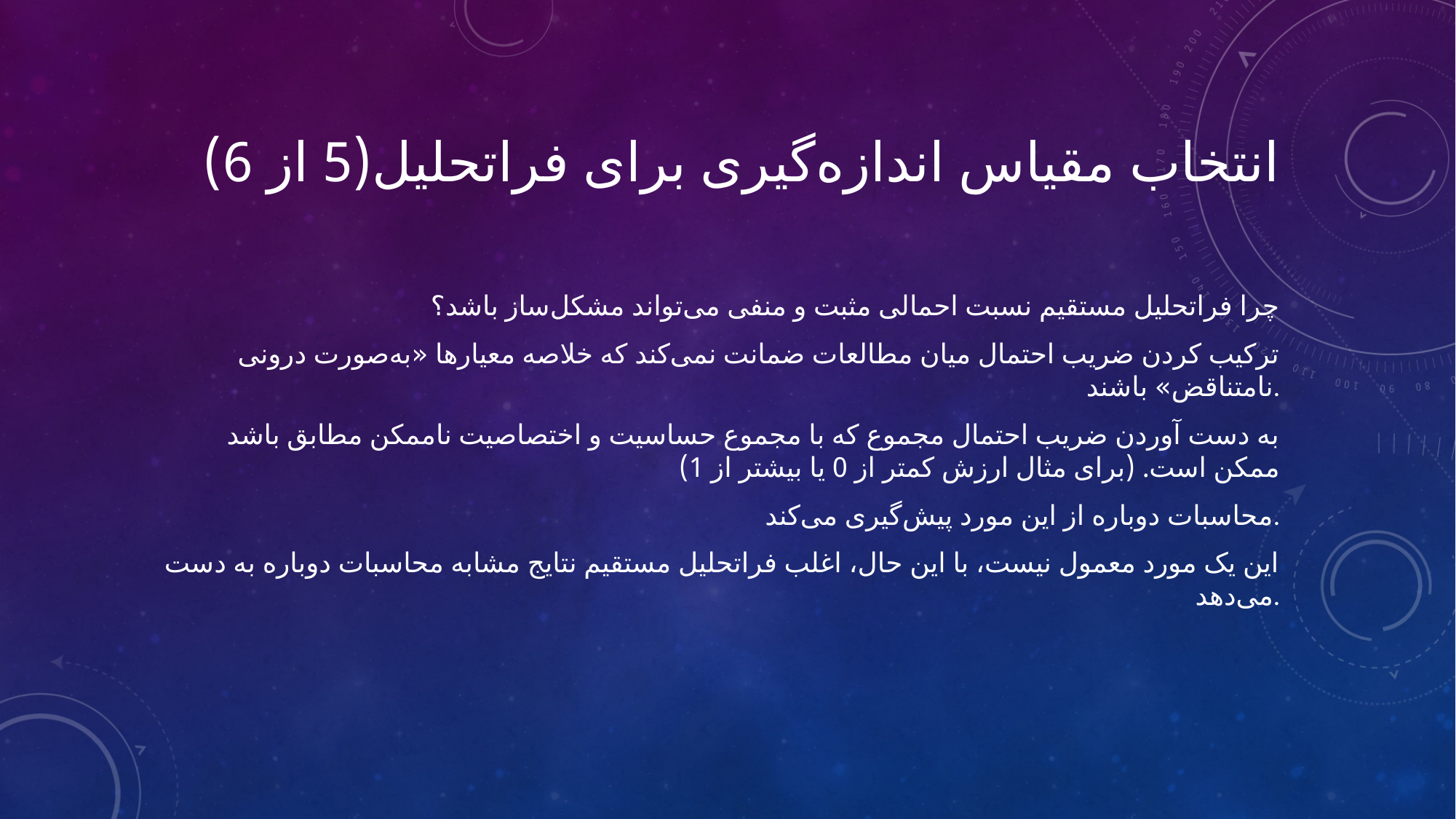

# انتخاب مقیاس اندازه‌گیری برای فراتحلیل(5 از 6)
چرا فراتحلیل مستقیم نسبت احمالی مثبت و منفی می‌تواند مشکل‌ساز باشد؟
       ترکیب کردن ضریب احتمال میان مطالعات ضمانت نمی‌کند که خلاصه معیارها «به‌صورت درونی نامتناقض» باشند.
             به دست آوردن ضریب احتمال مجموع که با مجموع حساسیت و اختصاصیت ناممکن مطابق باشد ممکن است. (برای مثال ارزش کمتر از 0 یا بیشتر از 1)
محاسبات دوباره از این مورد پیش‌گیری می‌کند.
این یک مورد معمول نیست، با این حال، اغلب فراتحلیل مستقیم نتایج مشابه محاسبات دوباره به دست می‌دهد.